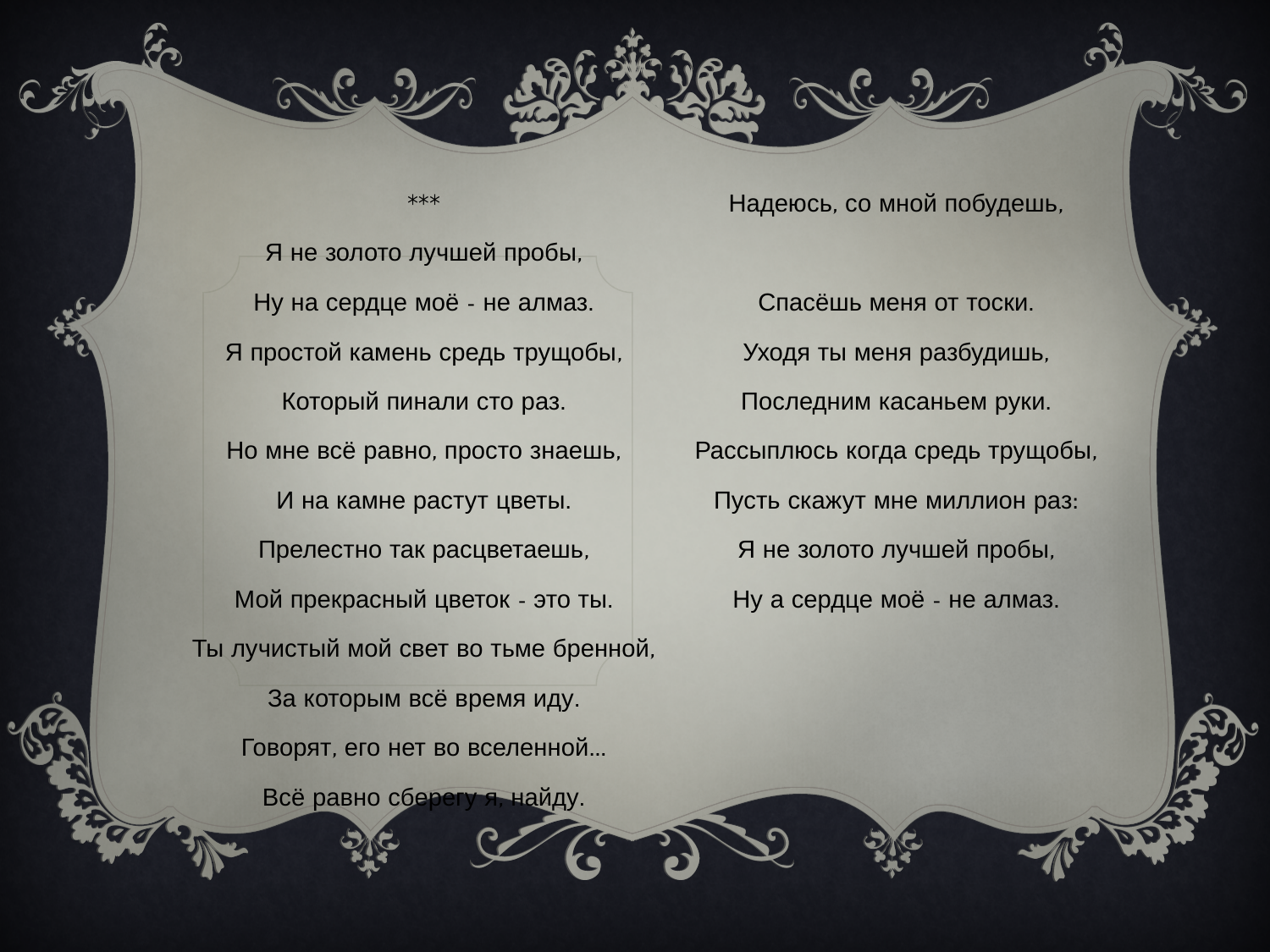

***
Я не золото лучшей пробы,
Ну на сердце моё - не алмаз.
Я простой камень средь трущобы,
Который пинали сто раз.
Но мне всё равно, просто знаешь,
И на камне растут цветы.
Прелестно так расцветаешь,
Мой прекрасный цветок - это ты.
Ты лучистый мой свет во тьме бренной,
За которым всё время иду.
Говорят, его нет во вселенной…
Всё равно сберегу я, найду.
Надеюсь, со мной побудешь,

Спасёшь меня от тоски.
Уходя ты меня разбудишь,
Последним касаньем руки.
Рассыплюсь когда средь трущобы,
Пусть скажут мне миллион раз:
Я не золото лучшей пробы,
Ну а сердце моё - не алмаз.